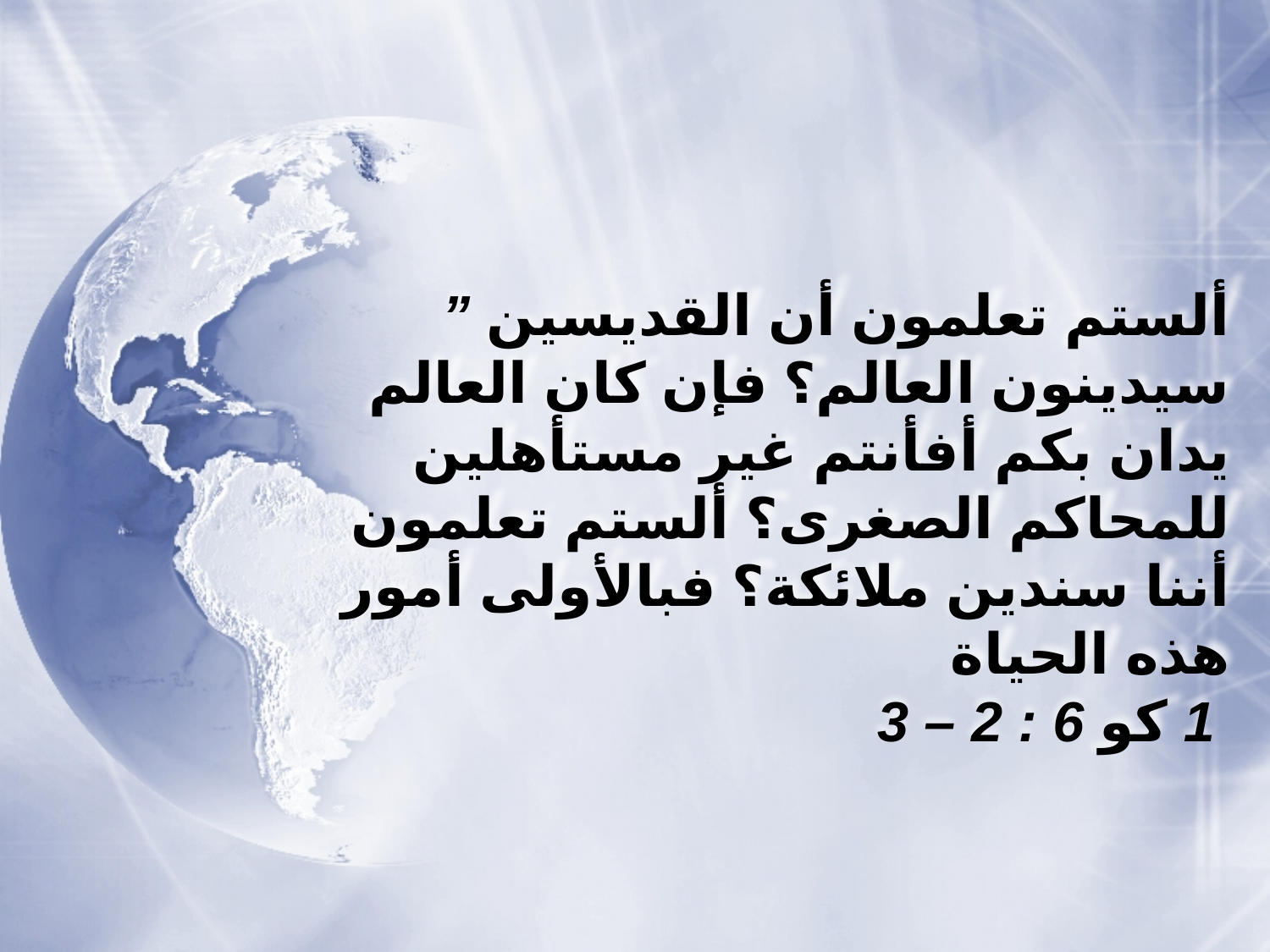

# ” ألستم تعلمون أن القديسين سيدينون العالم؟ فإن كان العالم يدان بكم أفأنتم غير مستأهلين للمحاكم الصغرى؟ ألستم تعلمون أننا سندين ملائكة؟ فبالأولى أمور هذه الحياة 1 كو 6 : 2 – 3